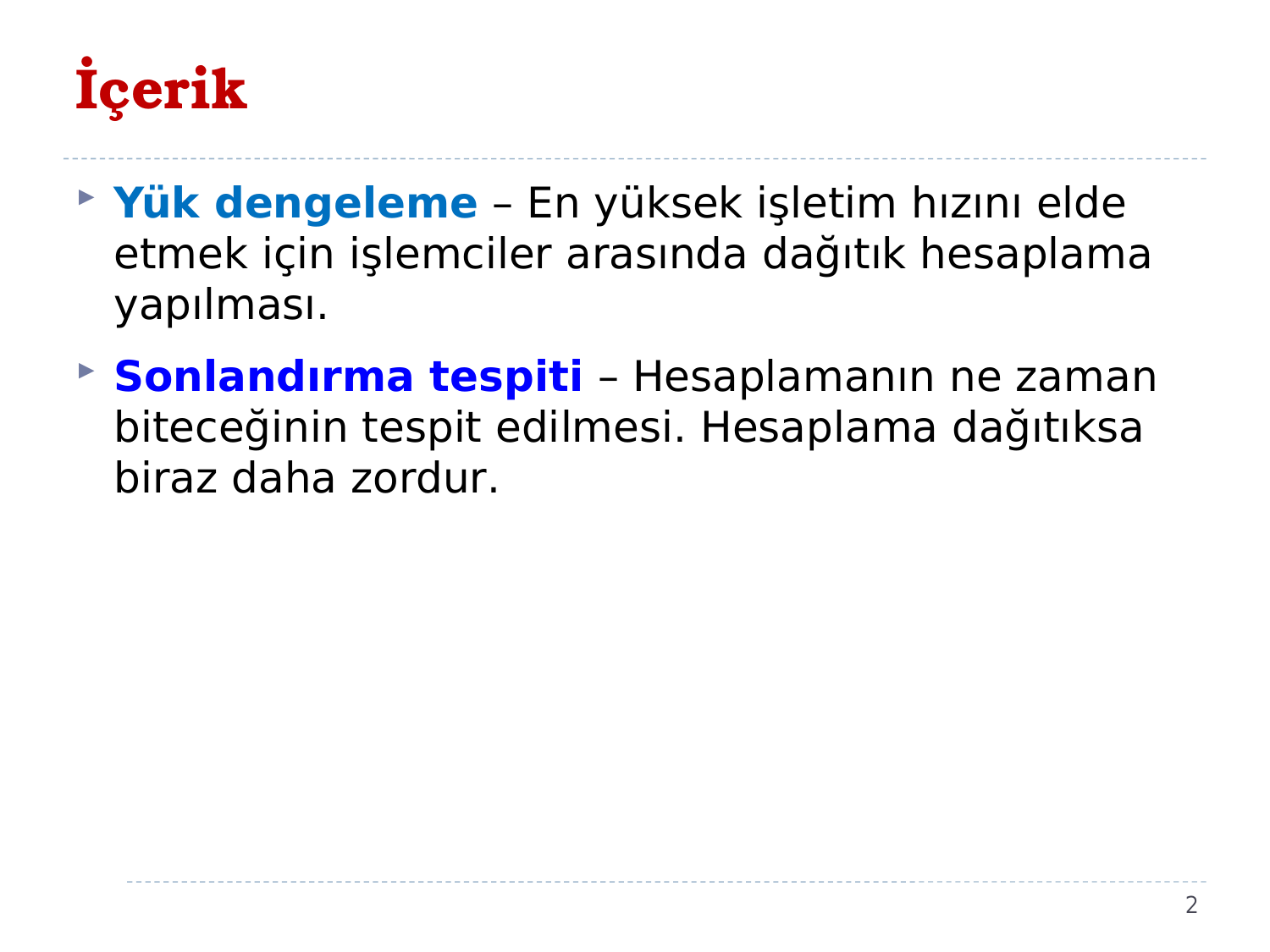

# İçerik
Yük dengeleme – En yüksek işletim hızını elde etmek için işlemciler arasında dağıtık hesaplama yapılması.
Sonlandırma tespiti – Hesaplamanın ne zaman biteceğinin tespit edilmesi. Hesaplama dağıtıksa biraz daha zordur.
2